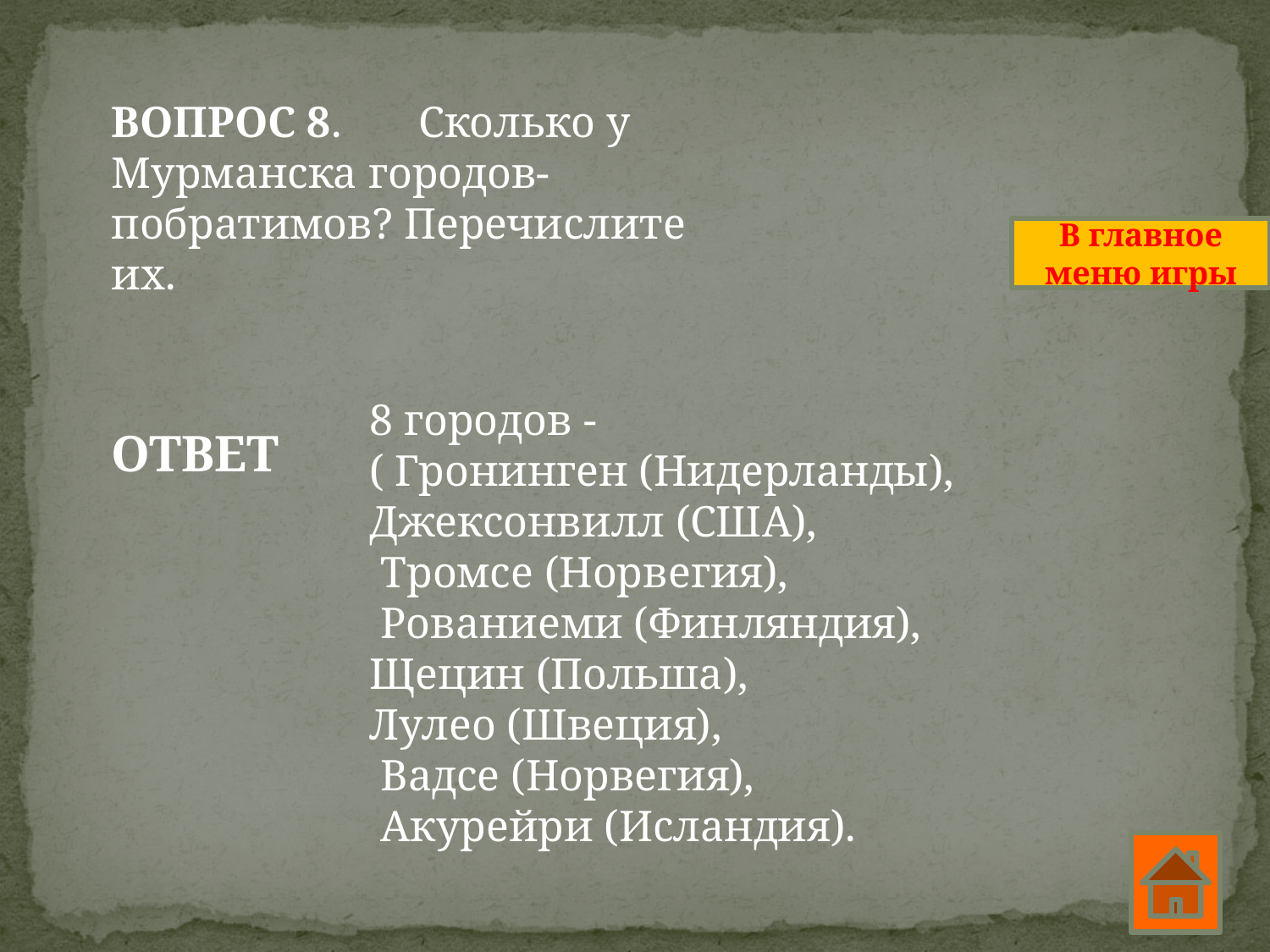

ВОПРОС 8.       Сколько у Мурманска городов-побратимов? Перечислите их.
В главное меню игры
8 городов -
( Гронинген (Нидерланды), Джексонвилл (США),
 Тромсе (Норвегия),
 Рованиеми (Финляндия),
Щецин (Польша),
Лулео (Швеция),
 Вадсе (Норвегия),
 Акурейри (Исландия).
ОТВЕТ